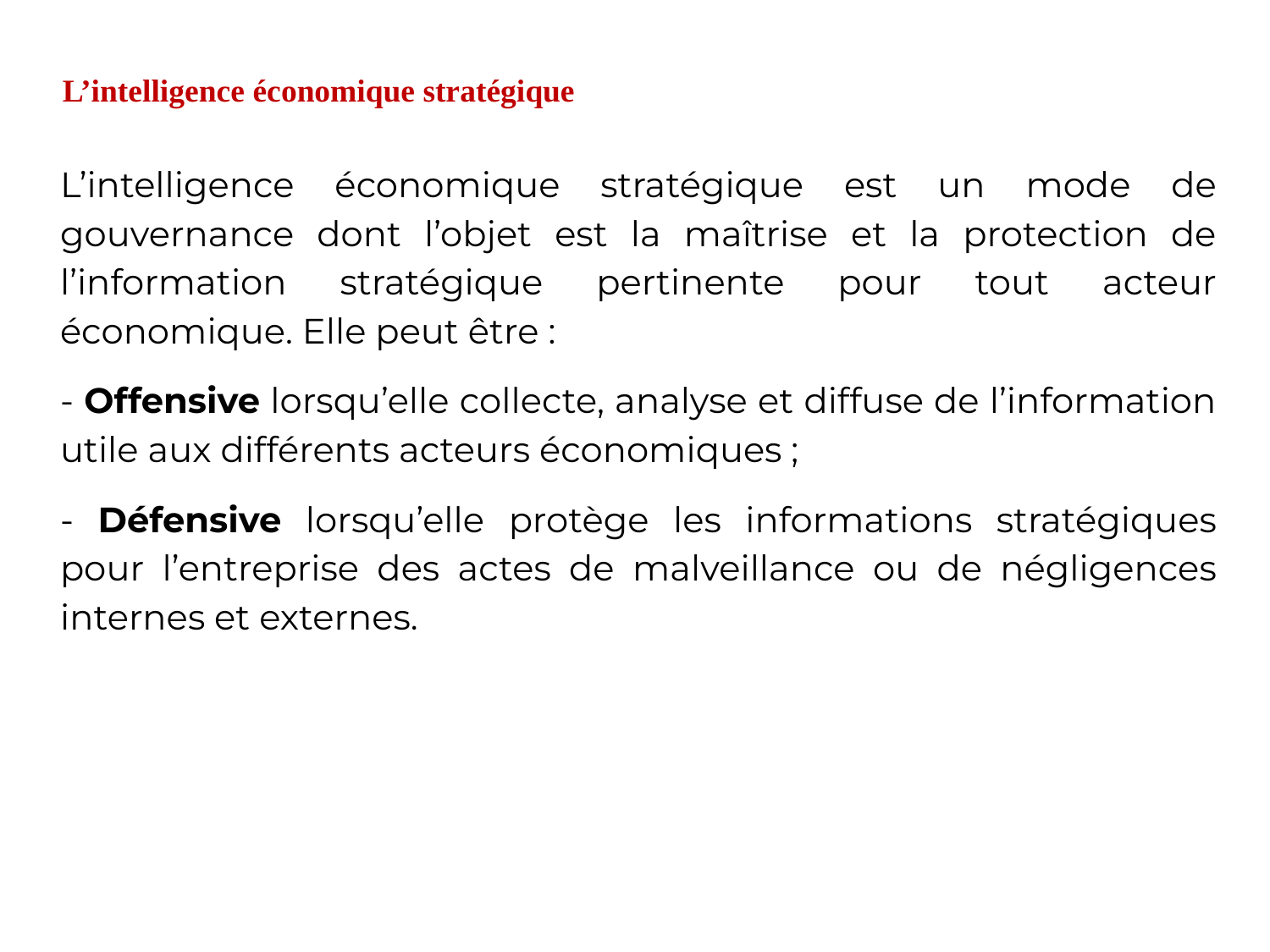

L’intelligence économique stratégique
L’intelligence économique stratégique est un mode de gouvernance dont l’objet est la maîtrise et la protection de l’information stratégique pertinente pour tout acteur économique. Elle peut être :
- Offensive lorsqu’elle collecte, analyse et diffuse de l’information utile aux différents acteurs économiques ;
- Défensive lorsqu’elle protège les informations stratégiques pour l’entreprise des actes de malveillance ou de négligences internes et externes.